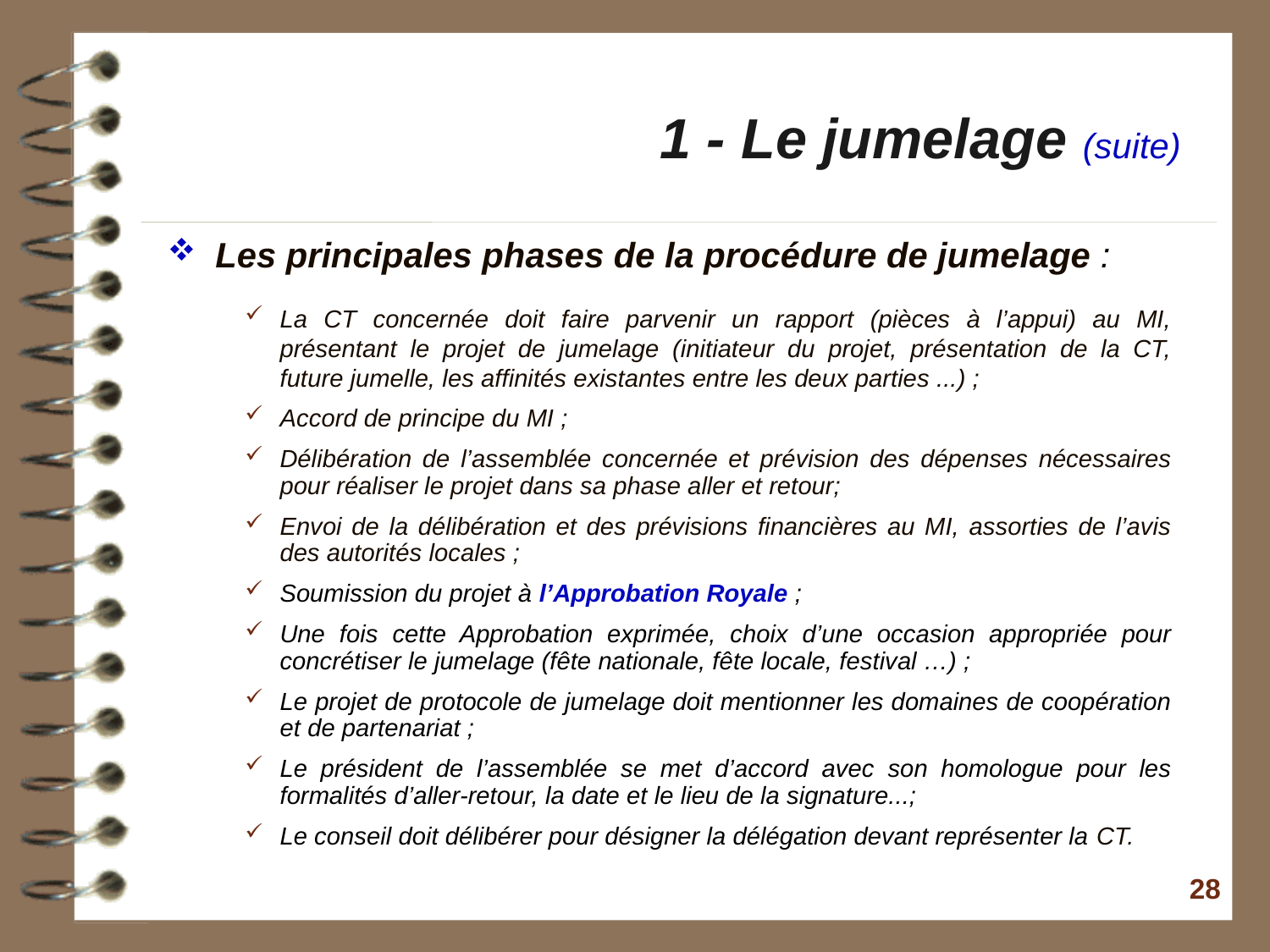

1 - Le jumelage (suite)
Les principales phases de la procédure de jumelage :
La CT concernée doit faire parvenir un rapport (pièces à l’appui) au MI, présentant le projet de jumelage (initiateur du projet, présentation de la CT, future jumelle, les affinités existantes entre les deux parties ...) ;
Accord de principe du MI ;
Délibération de l’assemblée concernée et prévision des dépenses nécessaires pour réaliser le projet dans sa phase aller et retour;
Envoi de la délibération et des prévisions financières au MI, assorties de l’avis des autorités locales ;
Soumission du projet à l’Approbation Royale ;
Une fois cette Approbation exprimée, choix d’une occasion appropriée pour concrétiser le jumelage (fête nationale, fête locale, festival …) ;
Le projet de protocole de jumelage doit mentionner les domaines de coopération et de partenariat ;
Le président de l’assemblée se met d’accord avec son homologue pour les formalités d’aller-retour, la date et le lieu de la signature...;
Le conseil doit délibérer pour désigner la délégation devant représenter la CT.
28